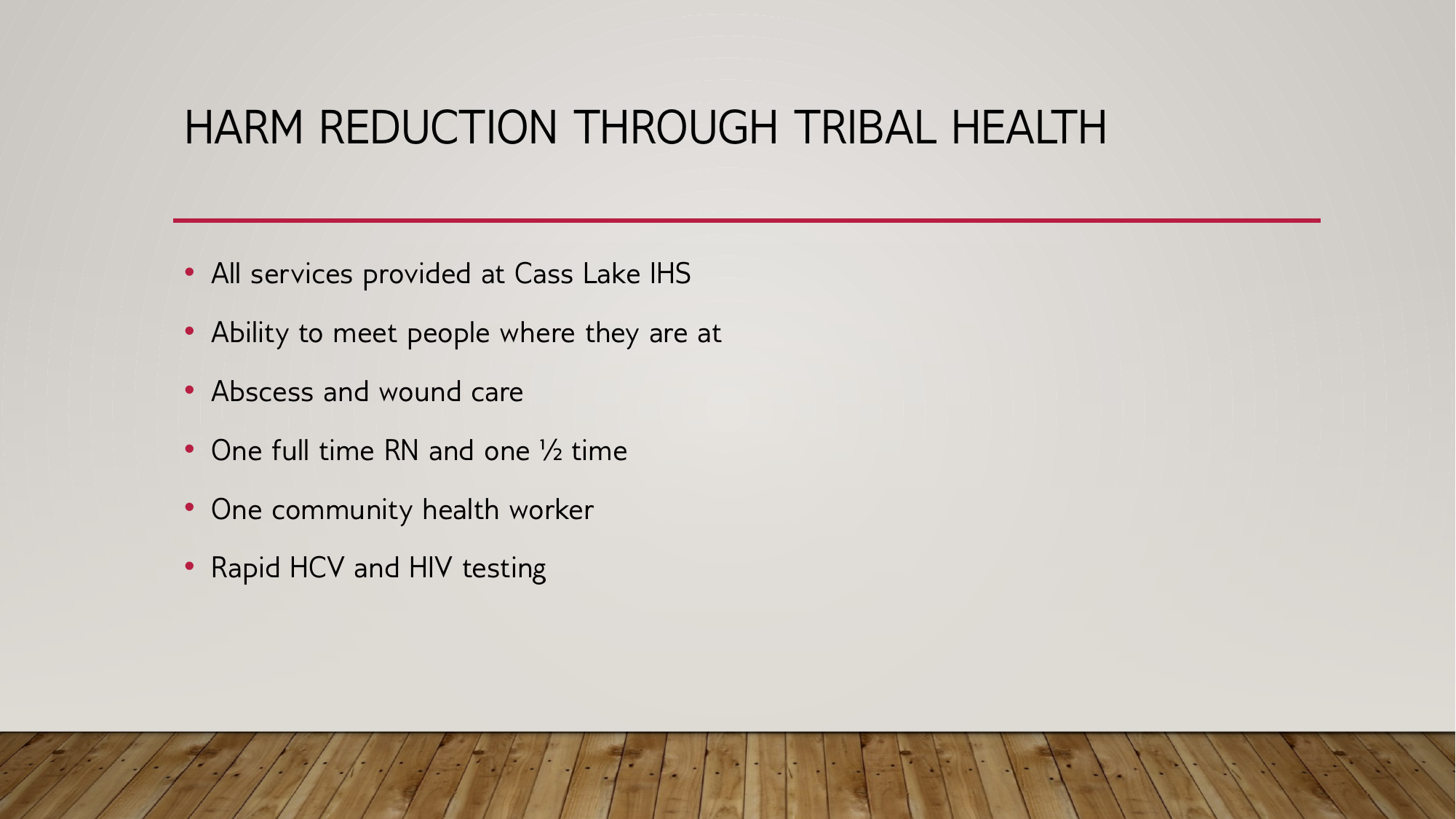

# Harm Reduction Through Tribal Health
All services provided at Cass Lake IHS
Ability to meet people where they are at
Abscess and wound care
One full time RN and one ½ time
One community health worker
Rapid HCV and HIV testing